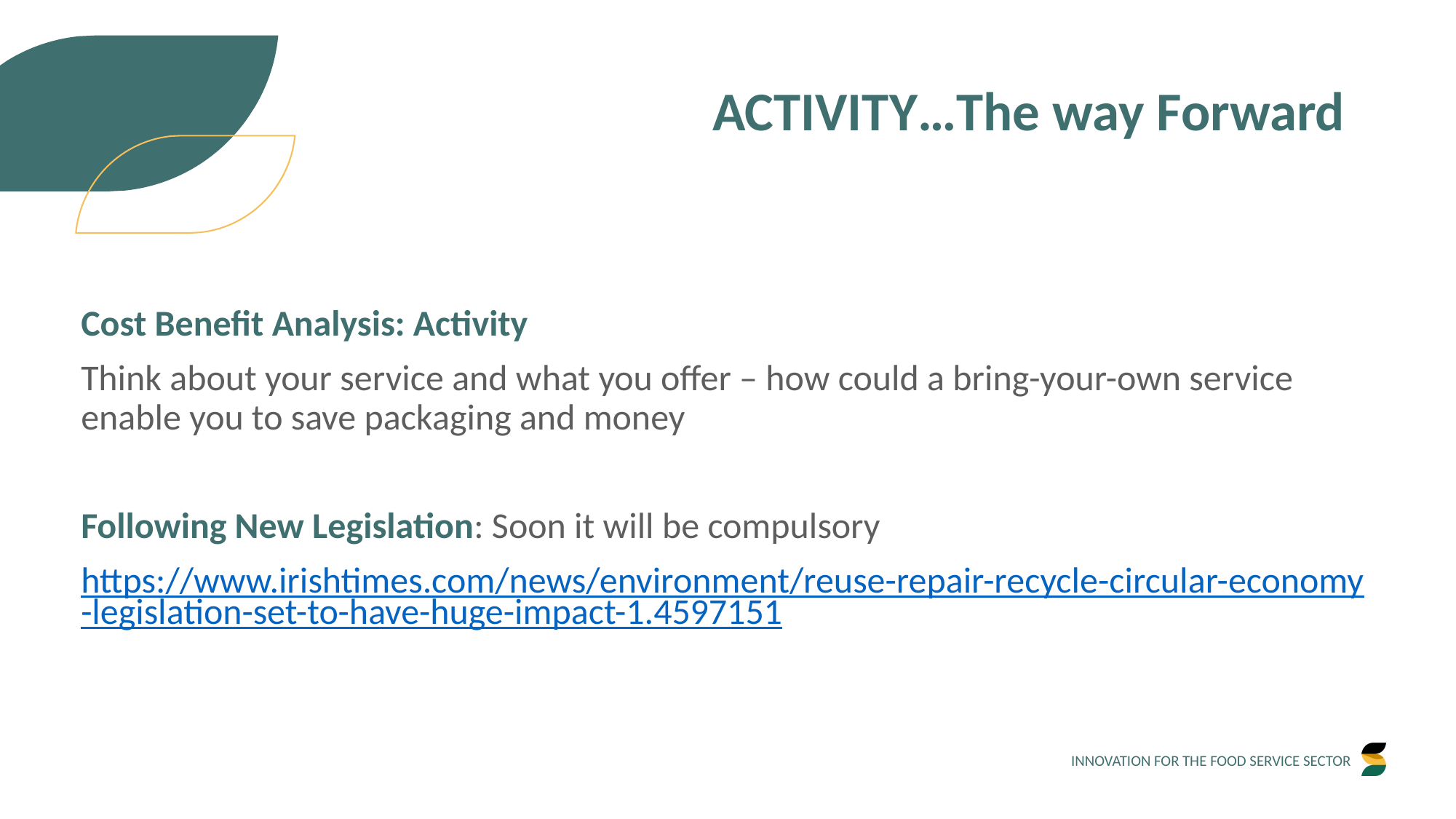

ACTIVITY…The way Forward
Cost Benefit Analysis: Activity
Think about your service and what you offer – how could a bring-your-own service enable you to save packaging and money

Following New Legislation: Soon it will be compulsory
https://www.irishtimes.com/news/environment/reuse-repair-recycle-circular-economy-legislation-set-to-have-huge-impact-1.4597151